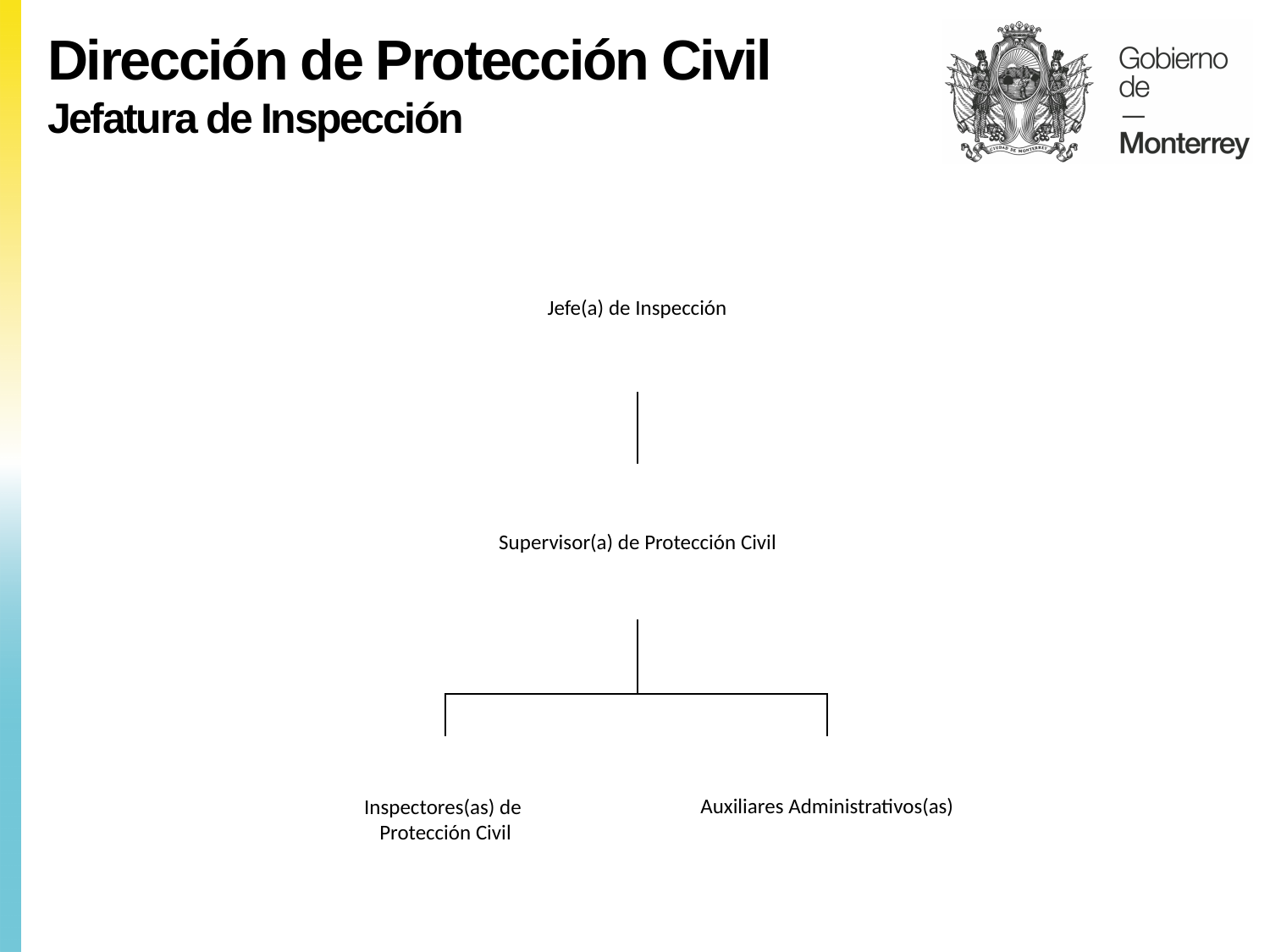

Dirección de Protección Civil
Jefatura de Inspección
Jefe(a) de Inspección
Supervisor(a) de Protección Civil
Inspectores(as) de
Protección Civil
Auxiliares Administrativos(as)